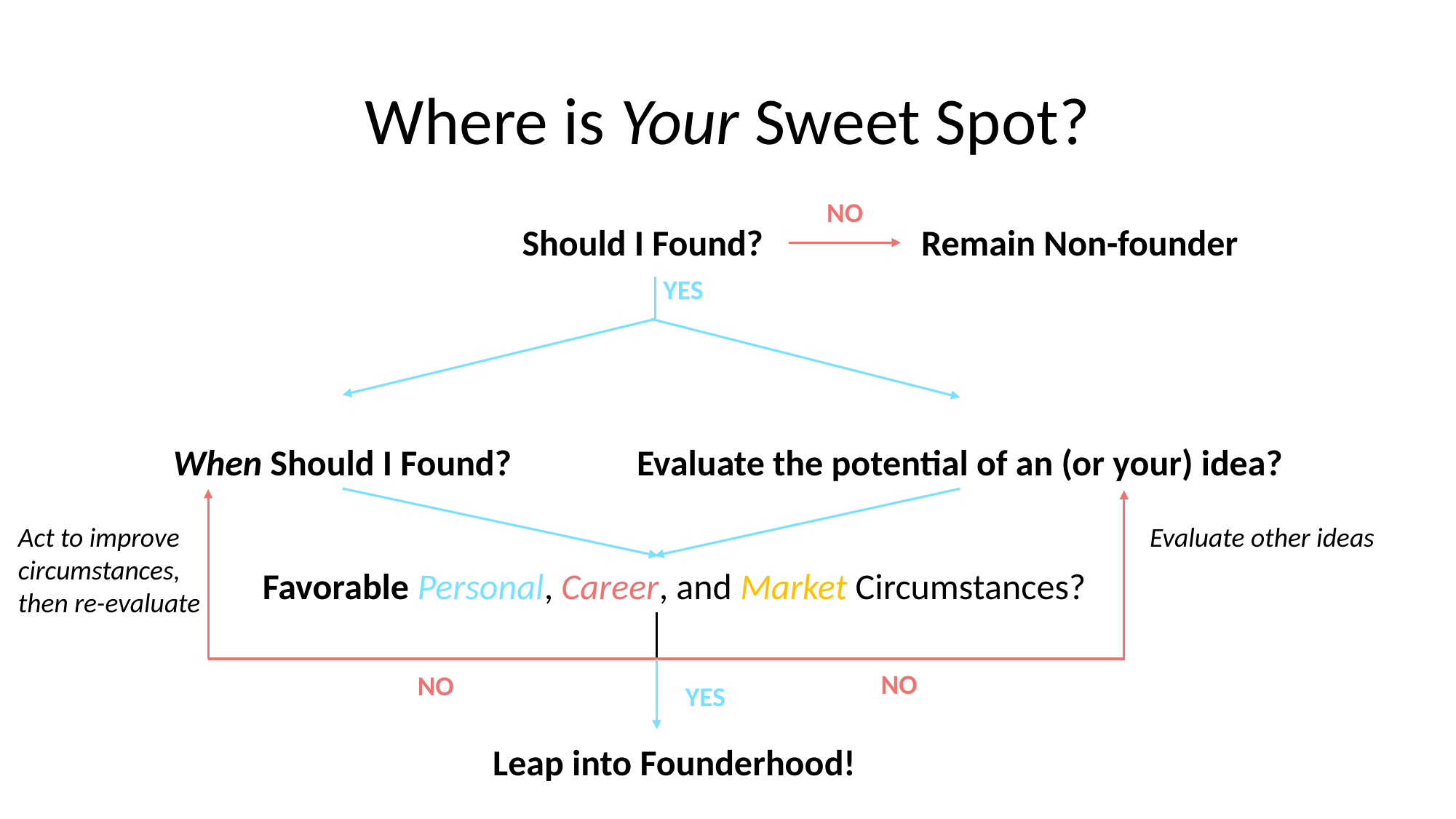

# Where is Your Sweet Spot?
NO
Should I Found?
Remain Non-founder
YES
When Should I Found?
Evaluate the potential of an (or your) idea?
Act to improve
circumstances,
then re-evaluate
Evaluate other ideas
Favorable Personal, Career, and Market Circumstances?
NO
NO
YES
Leap into Founderhood!